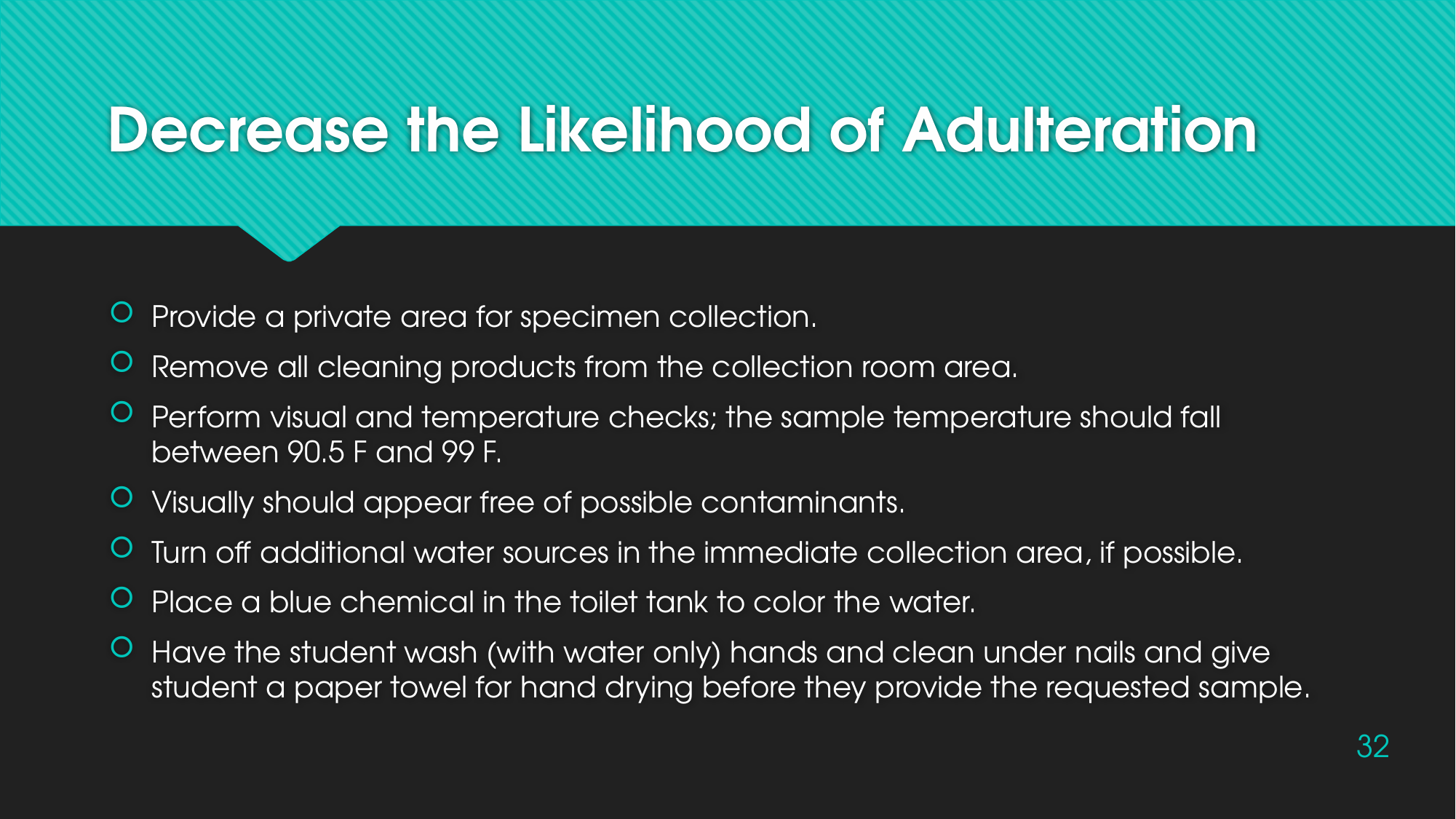

# Decrease the Likelihood of Adulteration
Provide a private area for specimen collection.
Remove all cleaning products from the collection room area.
Perform visual and temperature checks; the sample temperature should fall between 90.5 F and 99 F.
Visually should appear free of possible contaminants.
Turn off additional water sources in the immediate collection area, if possible.
Place a blue chemical in the toilet tank to color the water.
Have the student wash (with water only) hands and clean under nails and give student a paper towel for hand drying before they provide the requested sample.

32